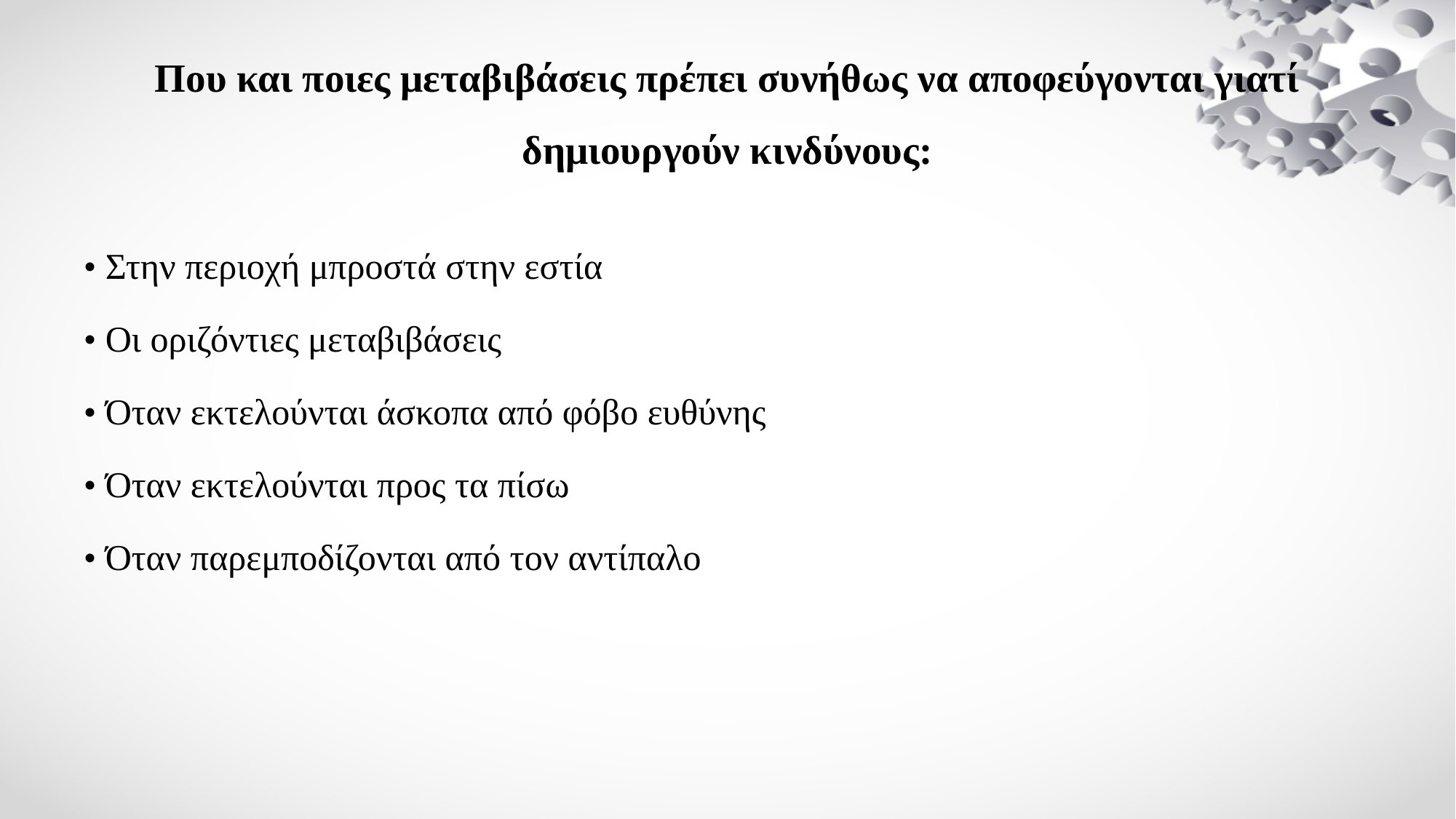

# Που και ποιες μεταβιβάσεις πρέπει συνήθως να αποφεύγονται γιατί δημιουργούν κινδύνους:
• Στην περιοχή μπροστά στην εστία
• Οι οριζόντιες μεταβιβάσεις
• Όταν εκτελούνται άσκοπα από φόβο ευθύνης
• Όταν εκτελούνται προς τα πίσω
• Όταν παρεμποδίζονται από τον αντίπαλο